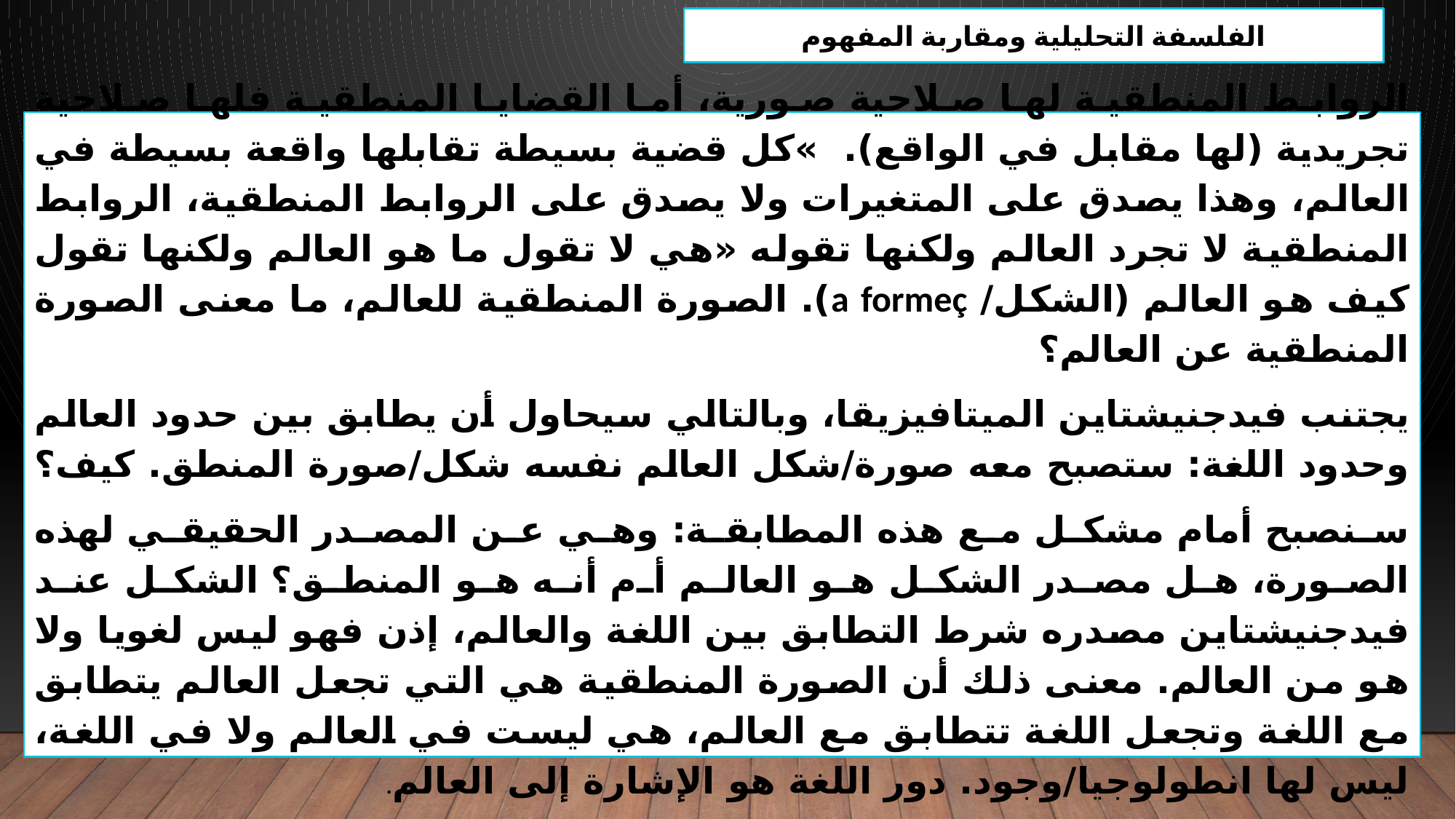

الفلسفة التحليلية ومقاربة المفهوم
الروابط المنطقية لها صلاحية صورية، أما القضايا المنطقية فلها صلاحية تجريدية (لها مقابل في الواقع).  »كل قضية بسيطة تقابلها واقعة بسيطة في العالم، وهذا يصدق على المتغيرات ولا يصدق على الروابط المنطقية، الروابط المنطقية لا تجرد العالم ولكنها تقوله «هي لا تقول ما هو العالم ولكنها تقول كيف هو العالم (الشكل/ a formeç). الصورة المنطقية للعالم، ما معنى الصورة المنطقية عن العالم؟
يجتنب فيدجنيشتاين الميتافيزيقا، وبالتالي سيحاول أن يطابق بين حدود العالم وحدود اللغة: ستصبح معه صورة/شكل العالم نفسه شكل/صورة المنطق. كيف؟
سنصبح أمام مشكل مع هذه المطابقة: وهي عن المصدر الحقيقي لهذه الصورة، هل مصدر الشكل هو العالم أم أنه هو المنطق؟ الشكل عند فيدجنيشتاين مصدره شرط التطابق بين اللغة والعالم، إذن فهو ليس لغويا ولا هو من العالم. معنى ذلك أن الصورة المنطقية هي التي تجعل العالم يتطابق مع اللغة وتجعل اللغة تتطابق مع العالم، هي ليست في العالم ولا في اللغة، ليس لها انطولوجيا/وجود. دور اللغة هو الإشارة إلى العالم.